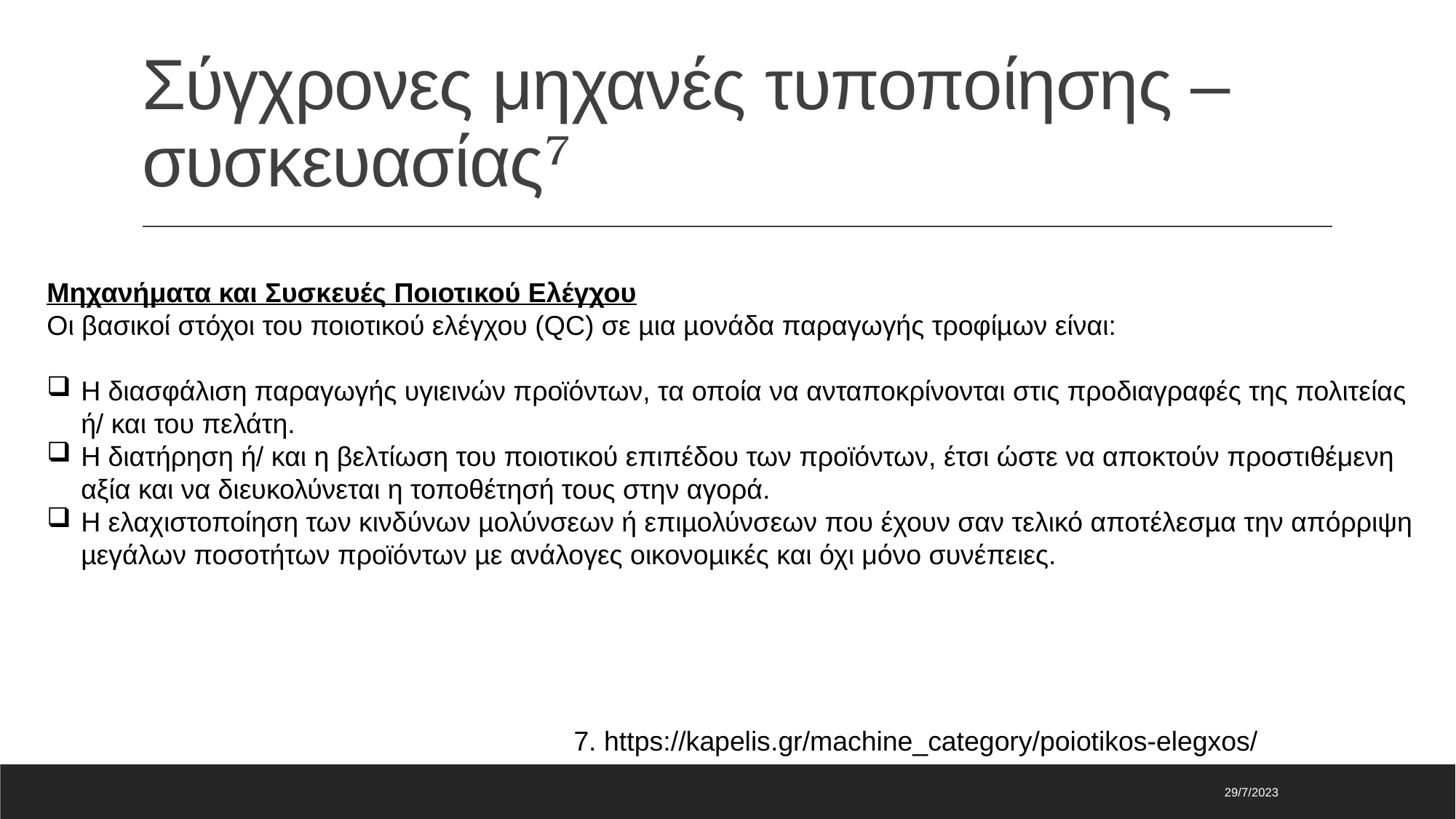

# Σύγχρονες μηχανές τυποποίησης – συσκευασίας7
Μηχανήματα και Συσκευές Ποιοτικού Eλέγχου
Οι βασικοί στόχοι του ποιοτικού ελέγχου (QC) σε µια µονάδα παραγωγής τροφίµων είναι:

Η διασφάλιση παραγωγής υγιεινών προϊόντων, τα οποία να ανταποκρίνονται στις προδιαγραφές της πολιτείας ή/ και του πελάτη.
Η διατήρηση ή/ και η βελτίωση του ποιοτικού επιπέδου των προϊόντων, έτσι ώστε να αποκτούν προστιθέμενη αξία και να διευκολύνεται η τοποθέτησή τους στην αγορά.
Η ελαχιστοποίηση των κινδύνων µολύνσεων ή επιµολύνσεων που έχουν σαν τελικό αποτέλεσµα την απόρριψη µεγάλων ποσοτήτων προϊόντων µε ανάλογες οικονοµικές και όχι μόνο συνέπειες.
7. https://kapelis.gr/machine_category/poiotikos-elegxos/
29/7/2023